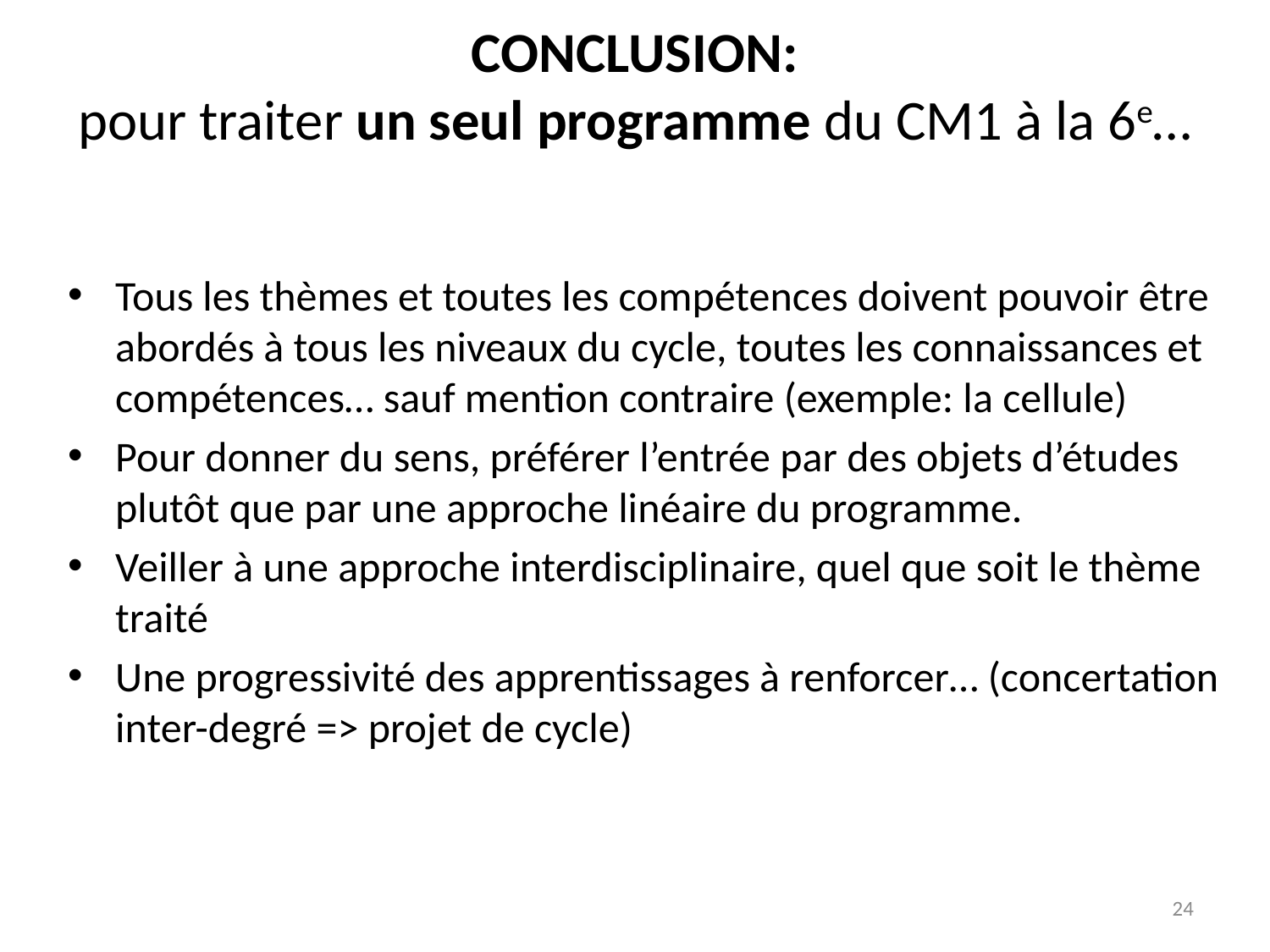

# CONCLUSION: pour traiter un seul programme du CM1 à la 6e…
Tous les thèmes et toutes les compétences doivent pouvoir être abordés à tous les niveaux du cycle, toutes les connaissances et compétences… sauf mention contraire (exemple: la cellule)
Pour donner du sens, préférer l’entrée par des objets d’études plutôt que par une approche linéaire du programme.
Veiller à une approche interdisciplinaire, quel que soit le thème traité
Une progressivité des apprentissages à renforcer… (concertation inter-degré => projet de cycle)
24